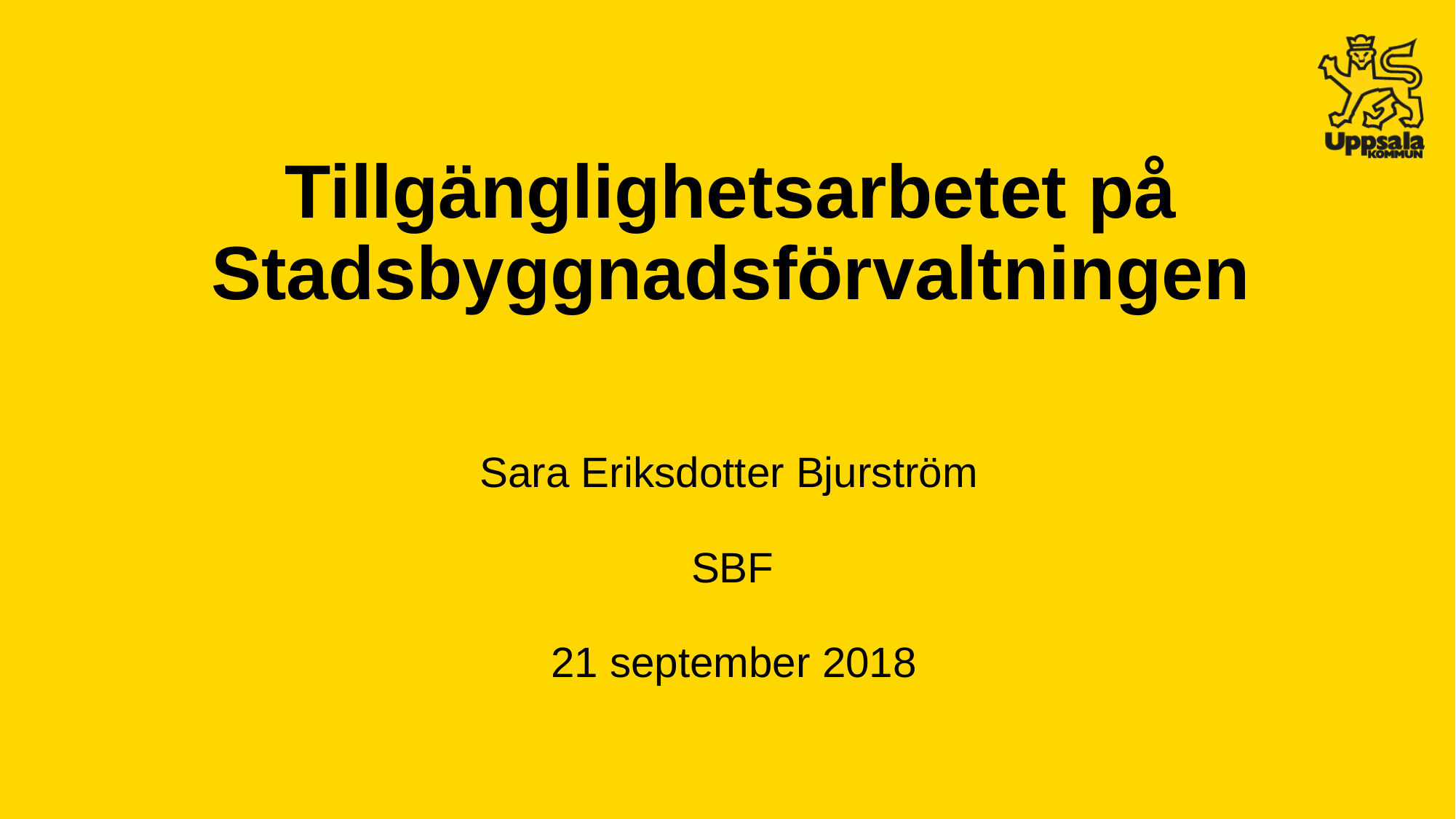

# Tillgänglighetsarbetet på Stadsbyggnadsförvaltningen
Sara Eriksdotter Bjurström
SBF
21 september 2018